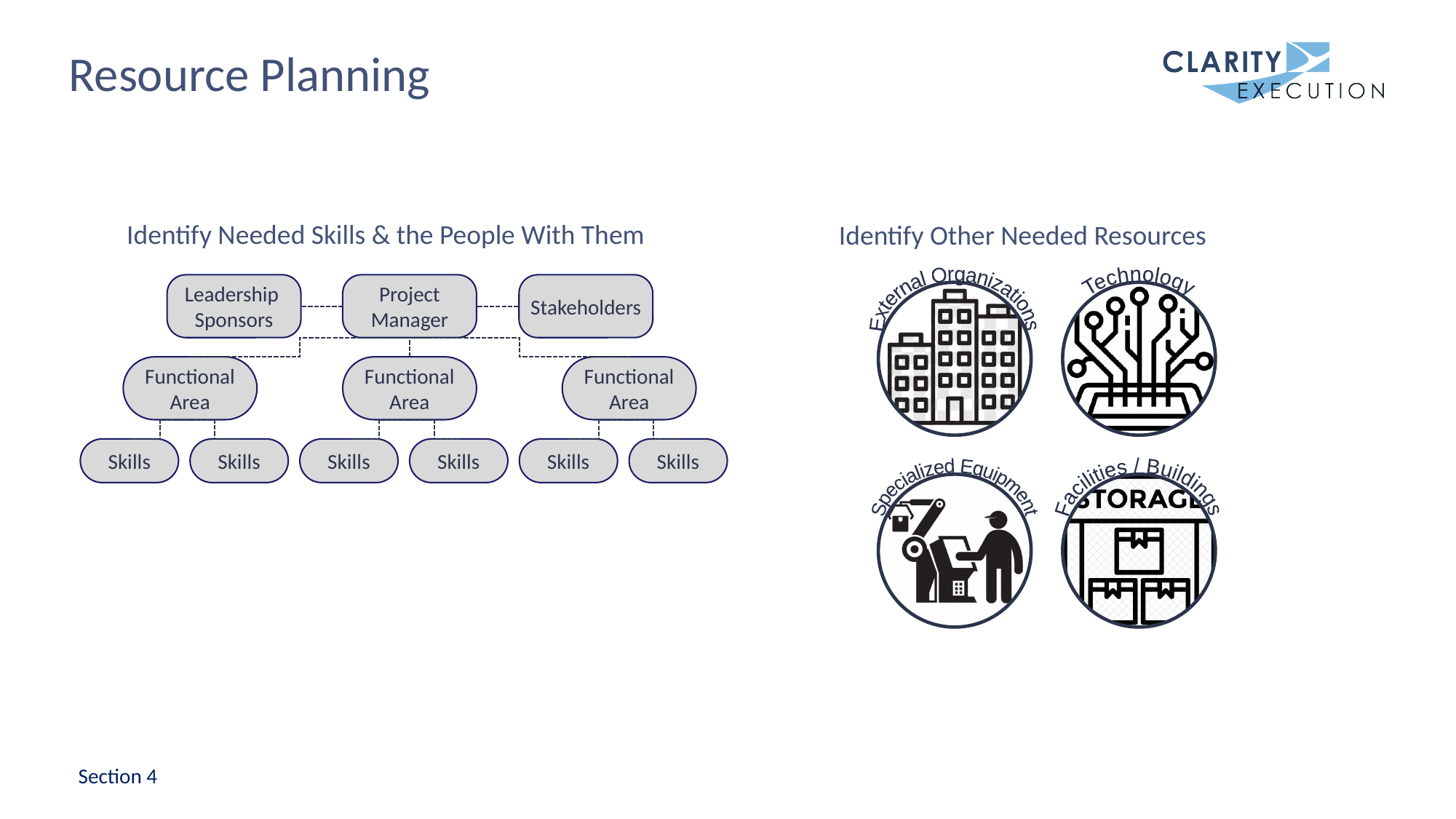

# Resource Planning
Identify Needed Skills & the People With Them
Leadership
Sponsors
Stakeholders
Project Manager
Functional Area
Functional Area
Functional Area
Skills
Skills
Skills
Skills
Skills
Skills
Identify Other Needed Resources
External Organizations

Technology

Specialized Equipment

Facilities / Buildings

Section 4